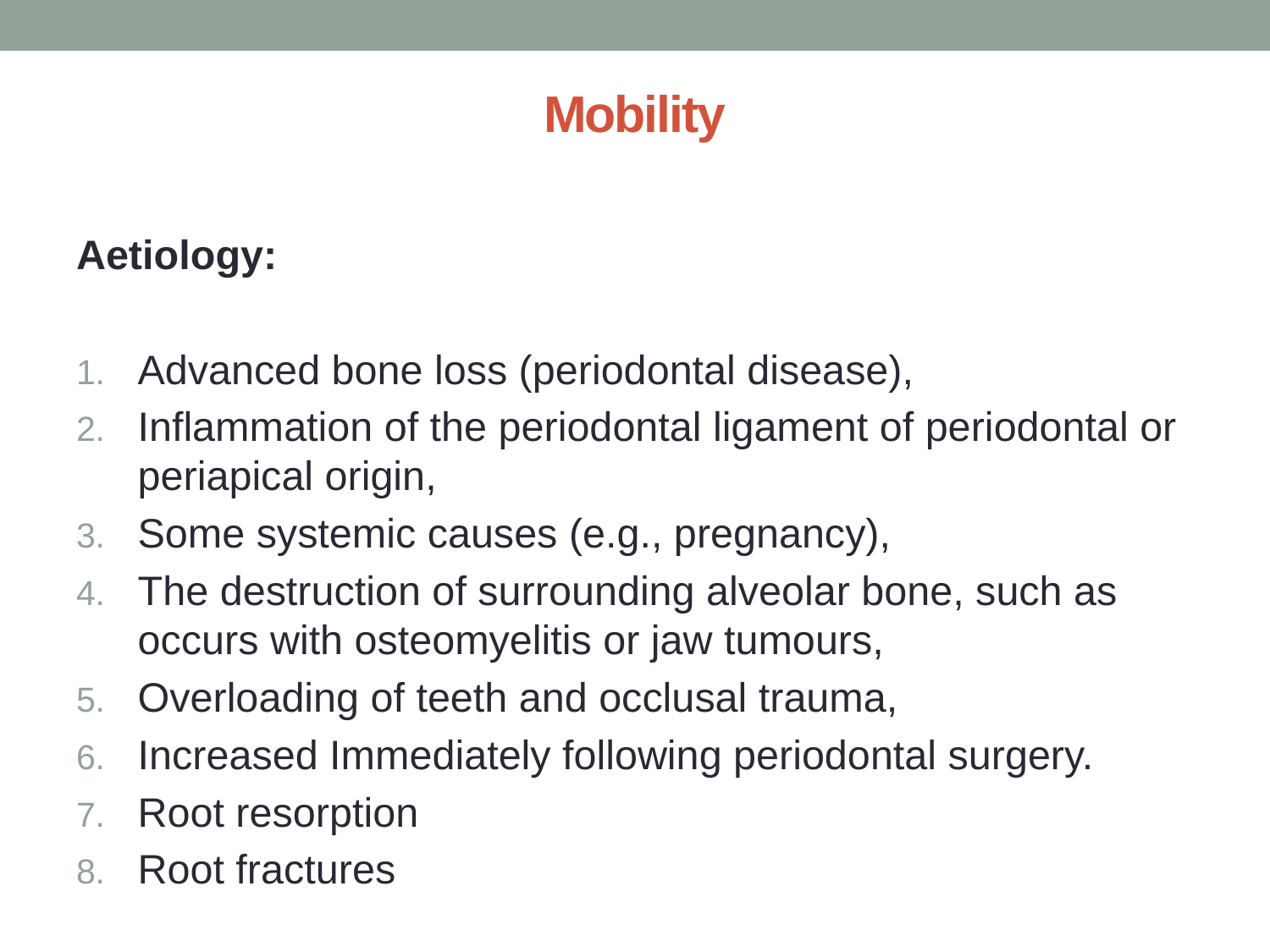

# Mobility
Aetiology:

Advanced bone loss (periodontal disease),
Inflammation of the periodontal ligament of periodontal or periapical origin,
Some systemic causes (e.g., pregnancy),
The destruction of surrounding alveolar bone, such as occurs with osteomyelitis or jaw tumours,
Overloading of teeth and occlusal trauma,
Increased Immediately following periodontal surgery.
Root resorption
Root fractures